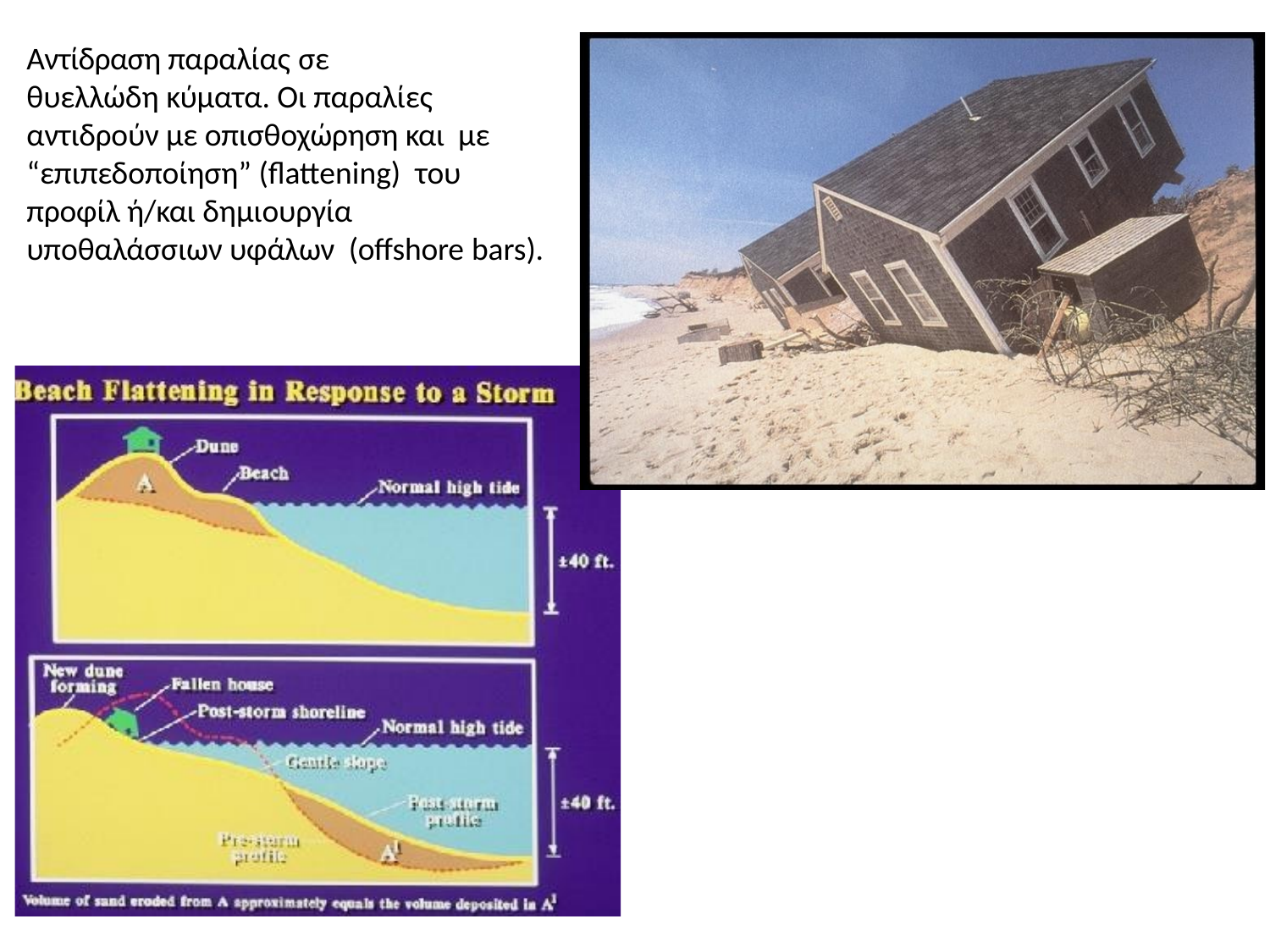

Αντίδραση παραλίας σε
θυελλώδη κύματα. Οι παραλίες  αντιδρούν με οπισθοχώρηση και  με “επιπεδοποίηση” (flattening)  του προφίλ ή/και δημιουργία  υποθαλάσσιων υφάλων  (offshore bars).